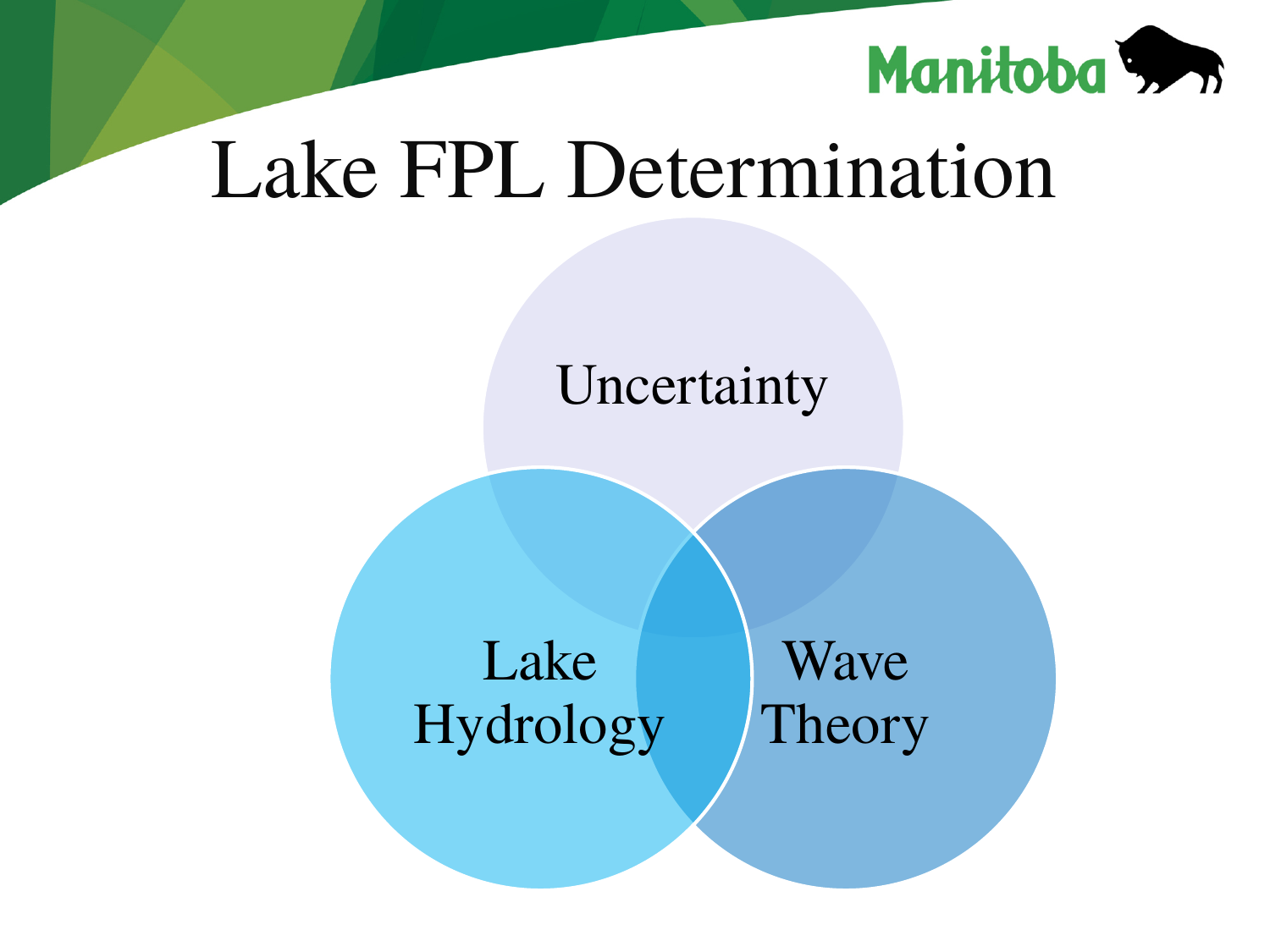

# Lake FPL Determination
Uncertainty
Wave Theory
Lake Hydrology